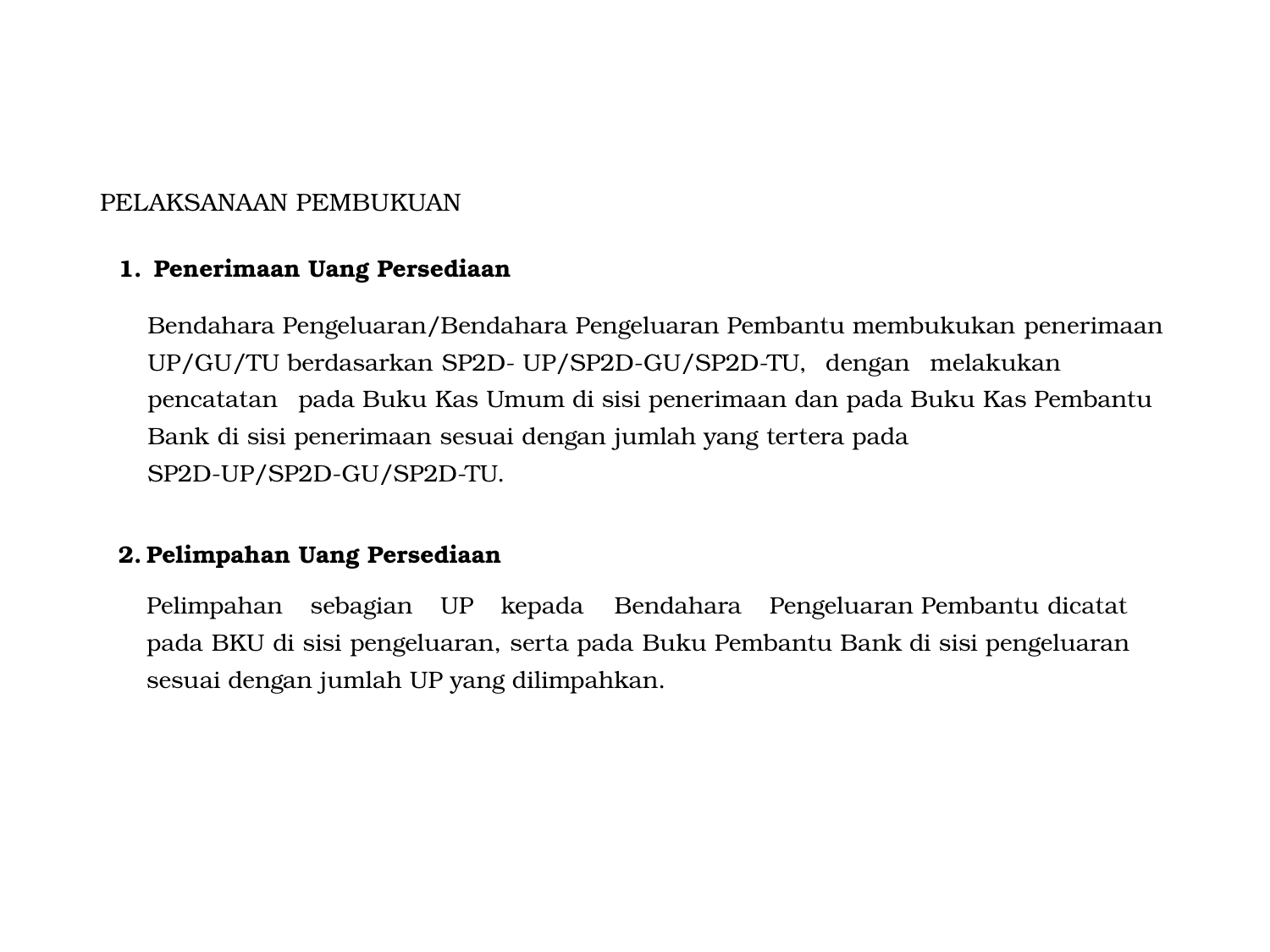

# PELAKSANAAN PEMBUKUAN
Penerimaan Uang Persediaan
Bendahara Pengeluaran/Bendahara Pengeluaran Pembantu membukukan penerimaan UP/GU/TU berdasarkan SP2D- UP/SP2D-GU/SP2D-TU,  dengan  melakukan  pencatatan  pada Buku Kas Umum di sisi penerimaan dan pada Buku Kas Pembantu Bank di sisi penerimaan sesuai dengan jumlah yang tertera pada SP2D-UP/SP2D-GU/SP2D-TU.

Pelimpahan Uang Persediaan
Pelimpahan   sebagian   UP   kepada    Bendahara   Pengeluaran Pembantu dicatat pada BKU di sisi pengeluaran, serta pada Buku Pembantu Bank di sisi pengeluaran sesuai dengan jumlah UP yang dilimpahkan.